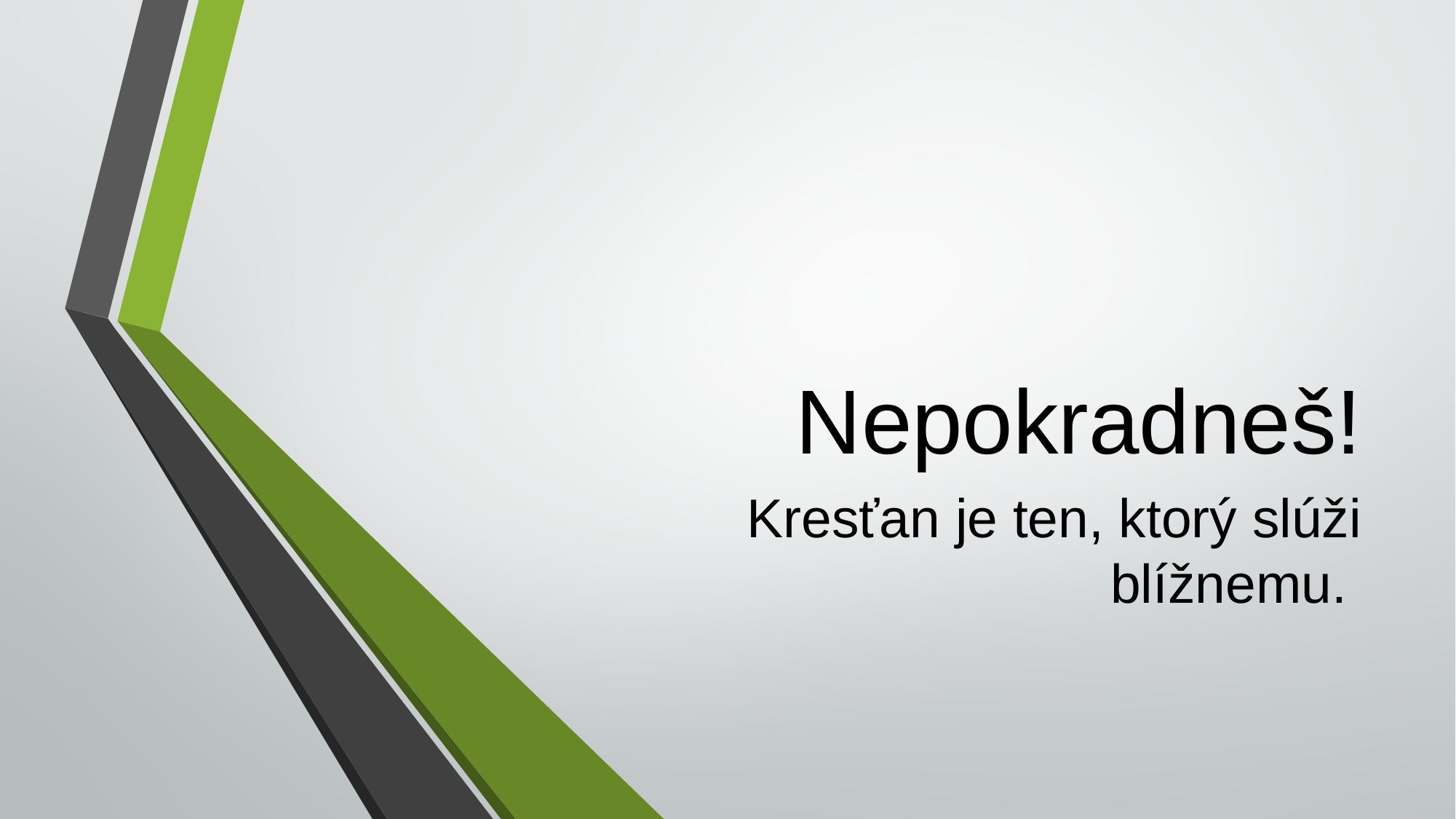

# Nepokradneš!
Kresťan je ten, ktorý slúži blížnemu.